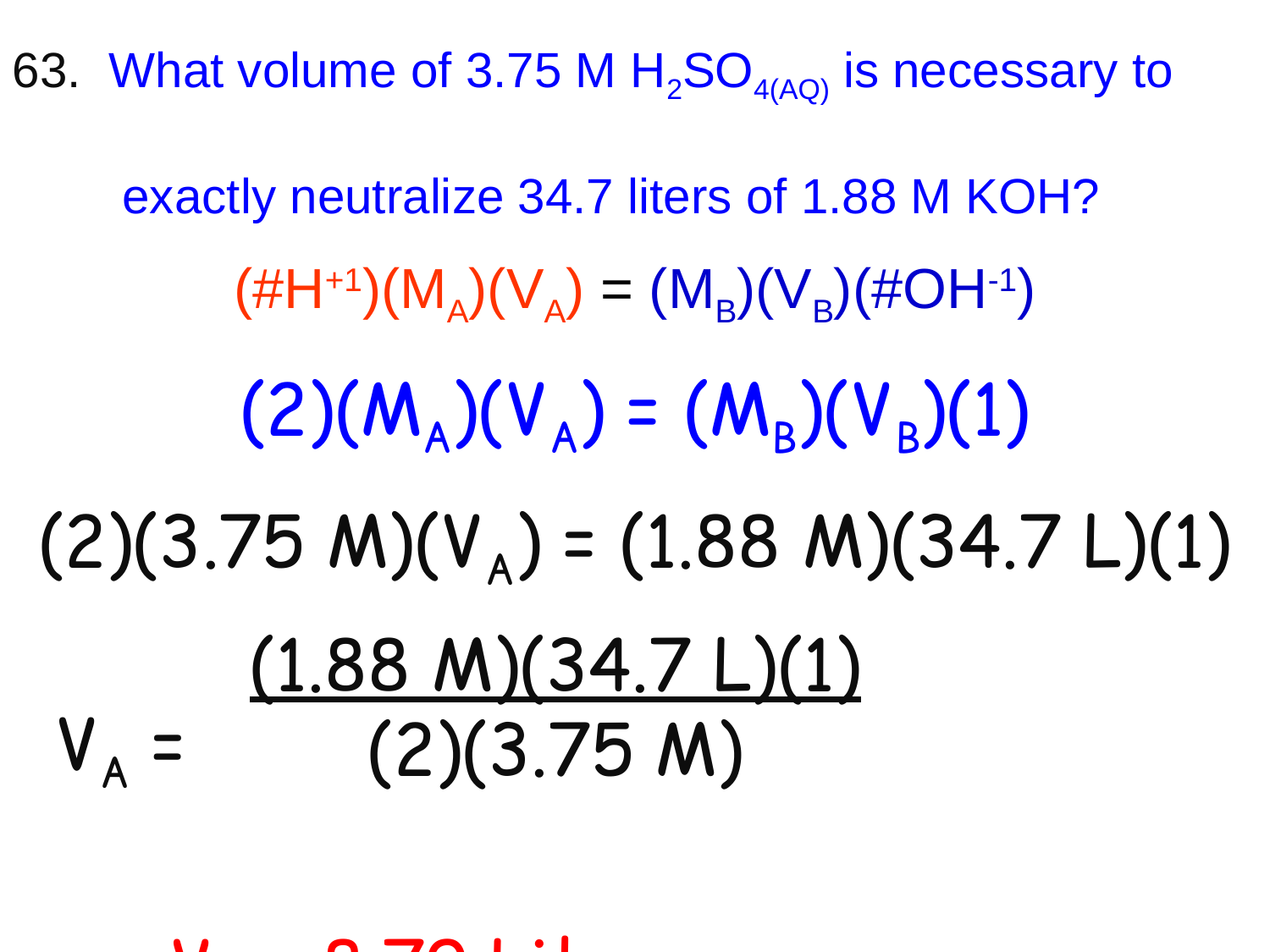

63.  What volume of 3.75 M H2SO4(AQ) is necessary to
        exactly neutralize 34.7 liters of 1.88 M KOH?
(#H+1)(MA)(VA) = (MB)(VB)(#OH-1)
(2)(MA)(VA) = (MB)(VB)(1)
(2)(3.75 M)(VA) = (1.88 M)(34.7 L)(1)

  VA =

                              VA = 8.70 Liters     (3SF)
(1.88 M)(34.7 L)(1)
(2)(3.75 M)